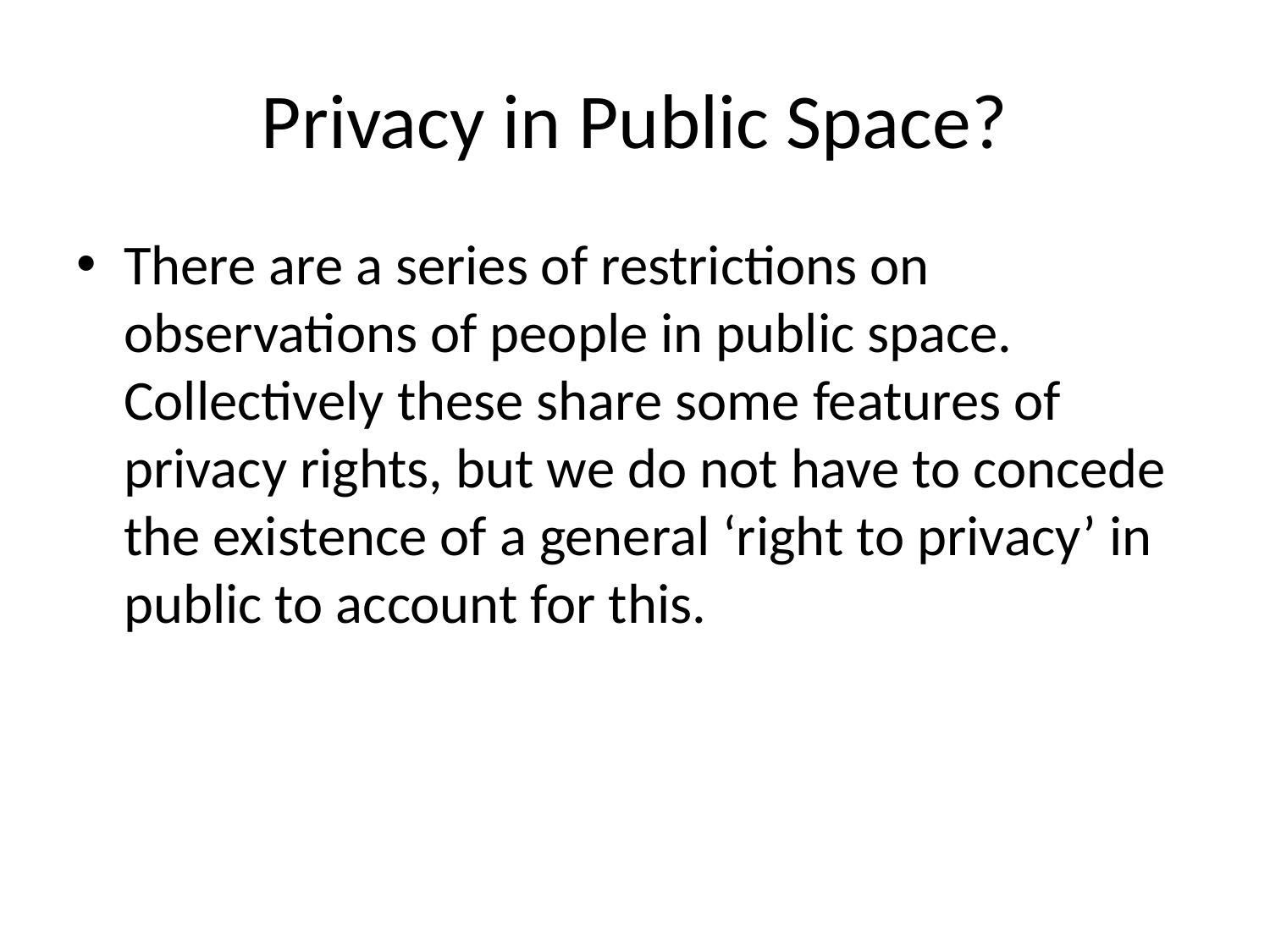

# Privacy in Public Space?
There are a series of restrictions on observations of people in public space.  Collectively these share some features of privacy rights, but we do not have to concede the existence of a general ‘right to privacy’ in public to account for this.